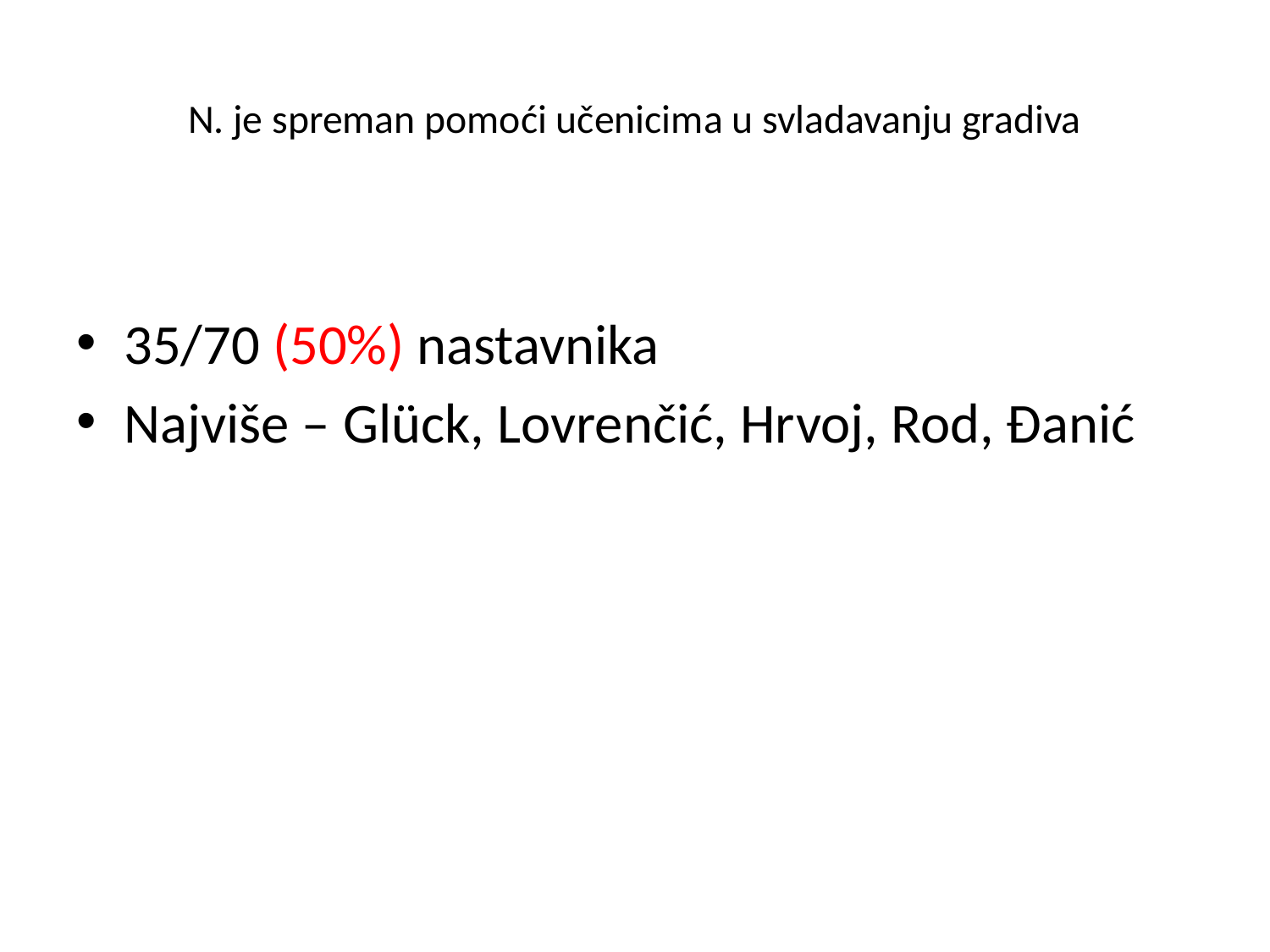

# N. je spreman pomoći učenicima u svladavanju gradiva

35/70 (50%) nastavnika
Najviše – Glück, Lovrenčić, Hrvoj, Rod, Đanić